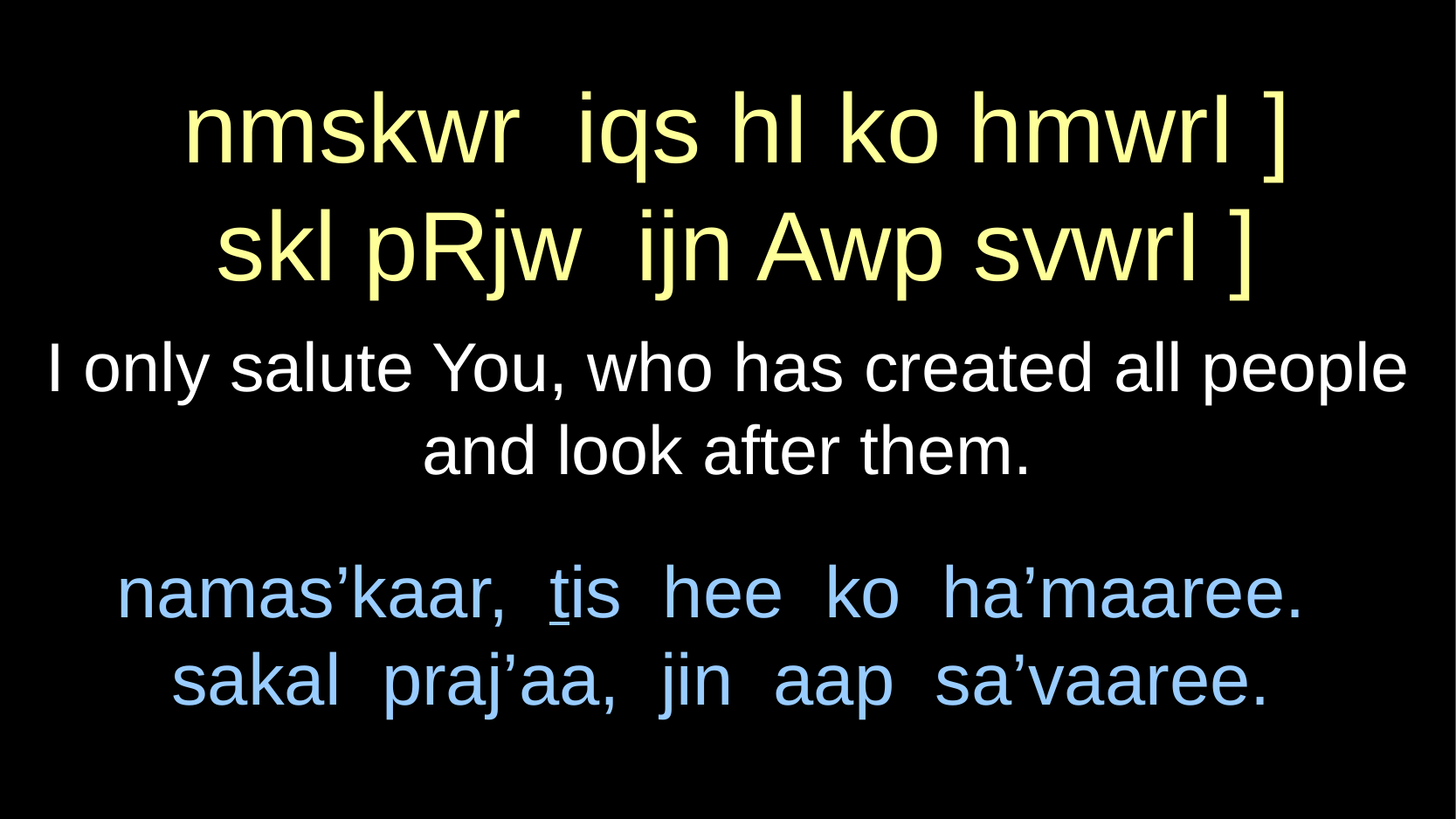

nmskwr  iqs hI ko hmwrI ]
skl pRjw  ijn Awp svwrI ]
I only salute You, who has created all people and look after them.
namas’kaar,  tis  hee  ko  ha’maaree.
 sakal  praj’aa,  jin  aap  sa’vaaree.